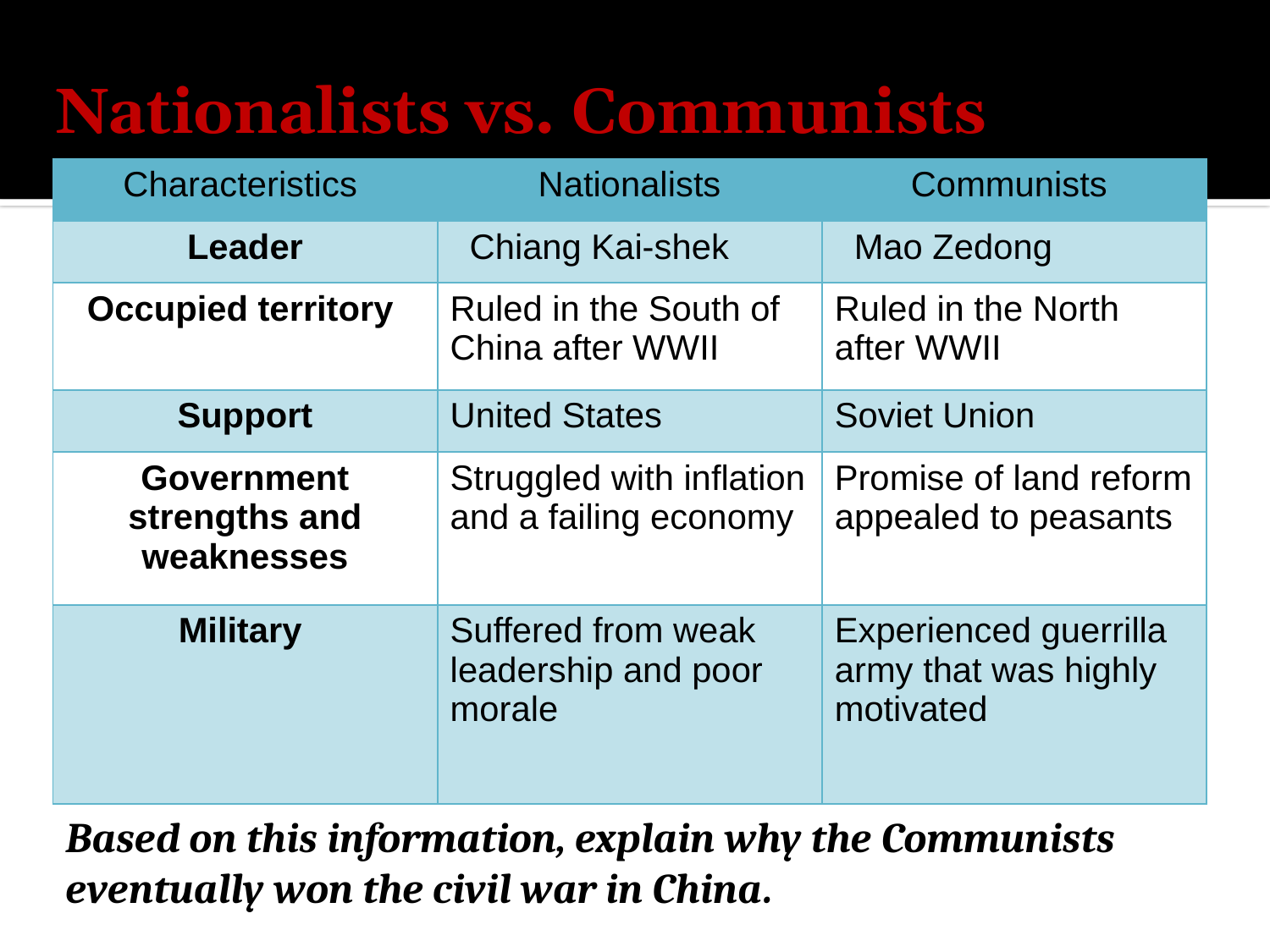

# Nationalists vs. Communists
| Characteristics | Nationalists | Communists |
| --- | --- | --- |
| Leader | Chiang Kai-shek | Mao Zedong |
| Occupied territory | Ruled in the South of China after WWII | Ruled in the North after WWII |
| Support | United States | Soviet Union |
| Government strengths and weaknesses | Struggled with inflation and a failing economy | Promise of land reform appealed to peasants |
| Military | Suffered from weak leadership and poor morale | Experienced guerrilla army that was highly motivated |

Based on this information, explain why the Communists eventually won the civil war in China.